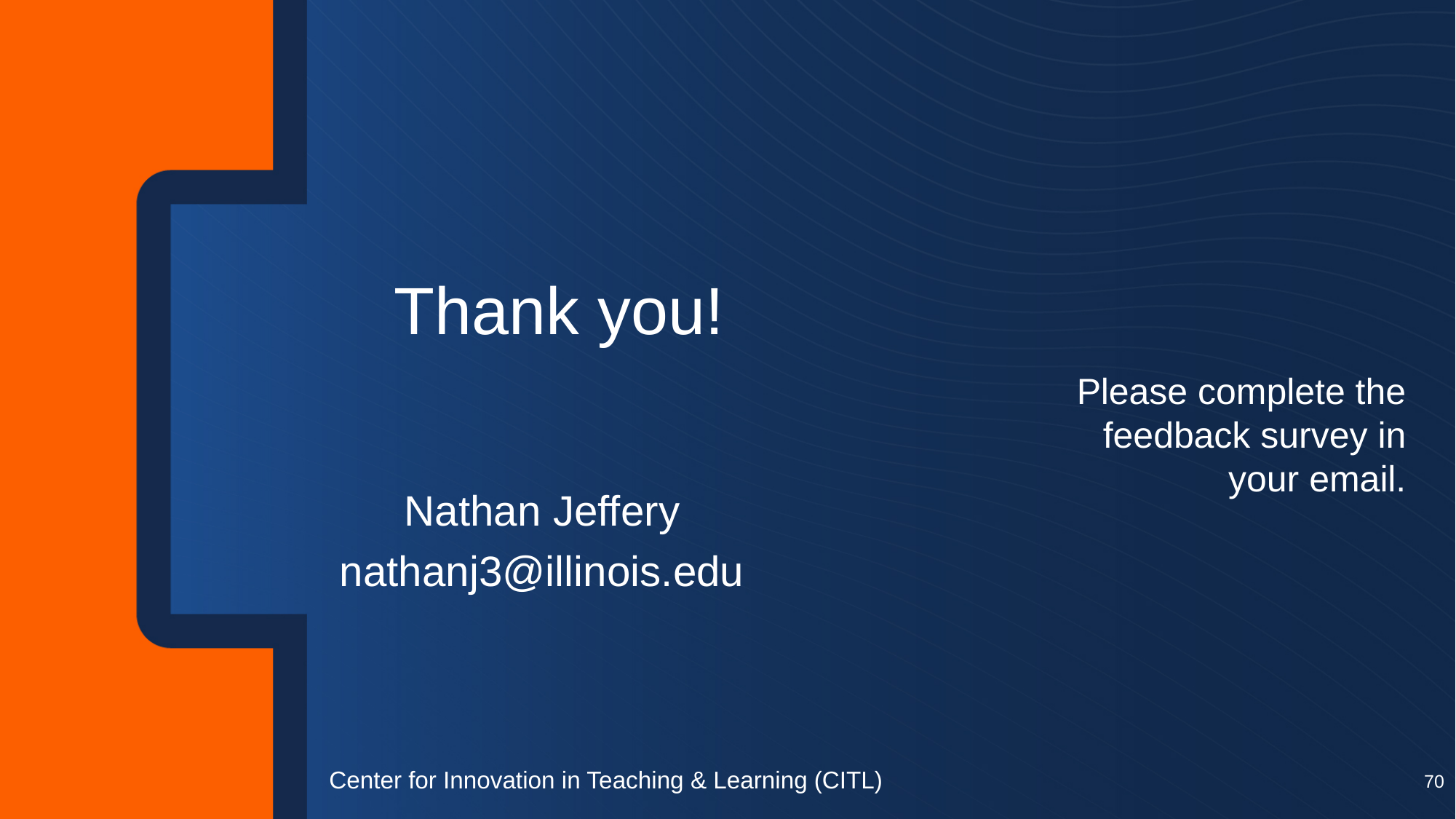

Thank you!

Nathan Jeffery
nathanj3@illinois.edu
Please complete the feedback survey in your email.
70
Center for Innovation in Teaching & Learning (CITL)